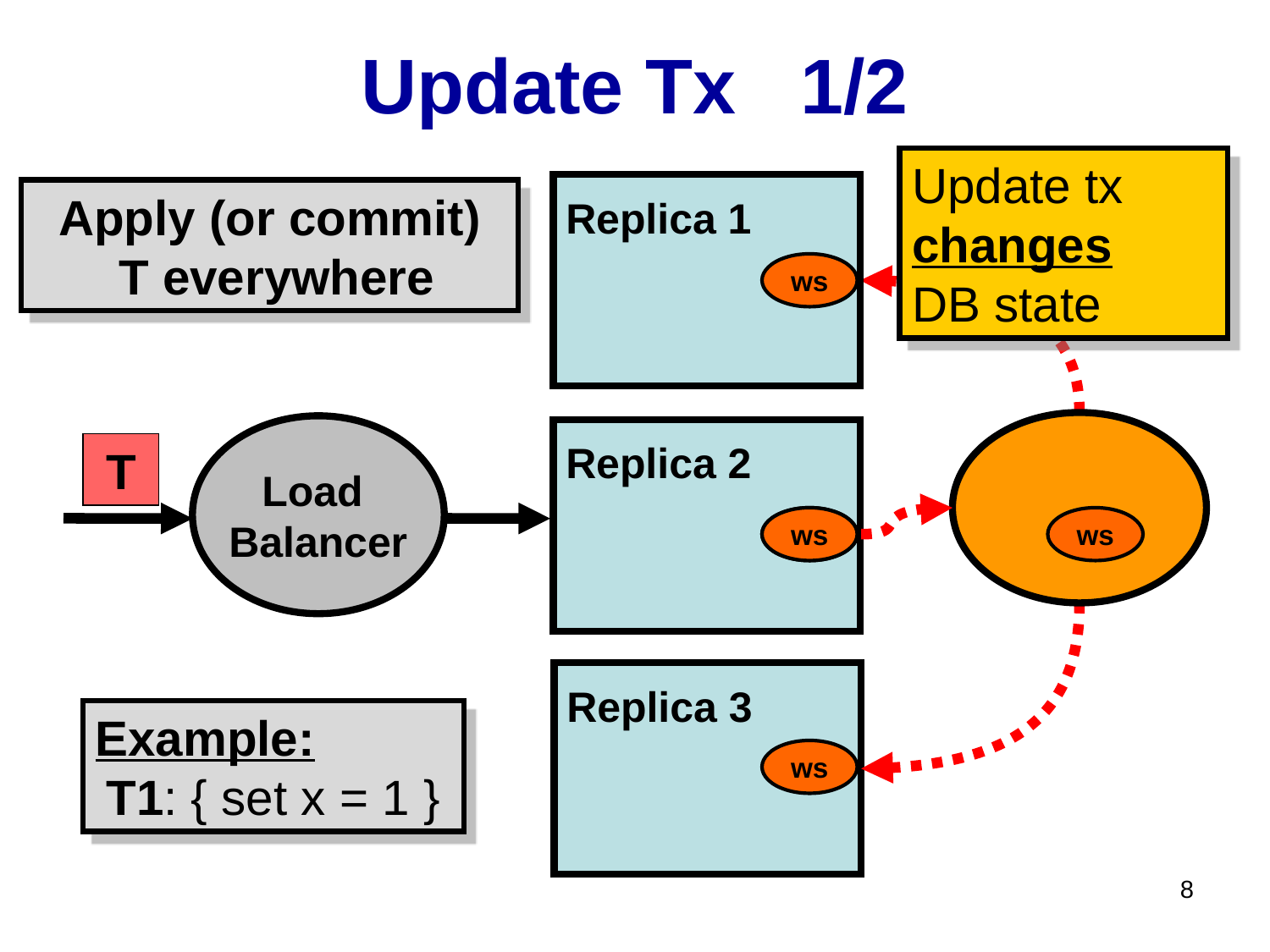

# Update Tx   1/2
Update tx changes
DB state

Apply (or commit)
 T everywhere
Replica 1

ws

Load
Balancer

Replica 2

T
ws
ws
ws

Replica 3

Example:
T1: { set x = 1 }
ws
8